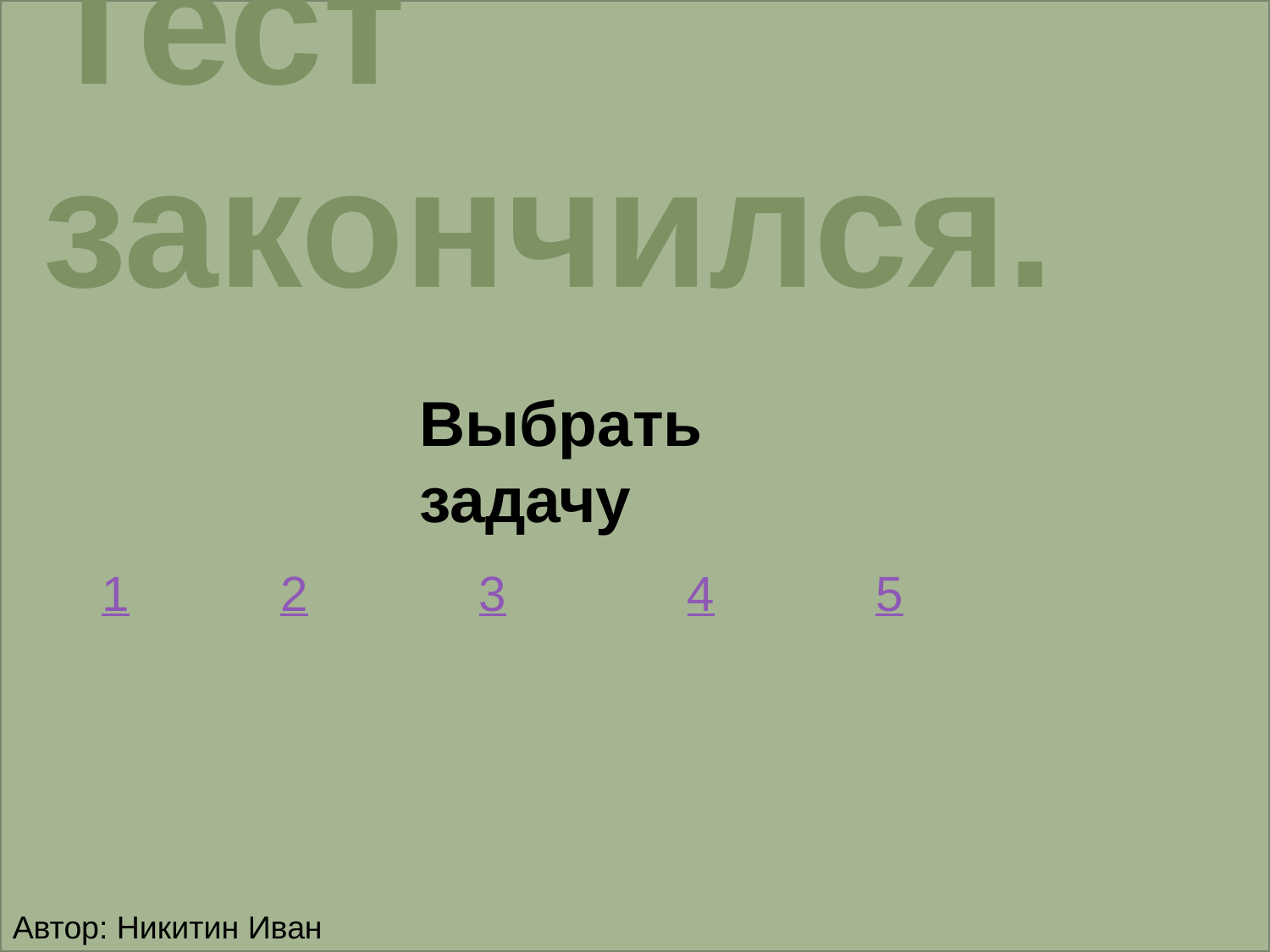

# Тест закончился.
Выбрать задачу
1
2
3
4
5
Автор: Никитин Иван